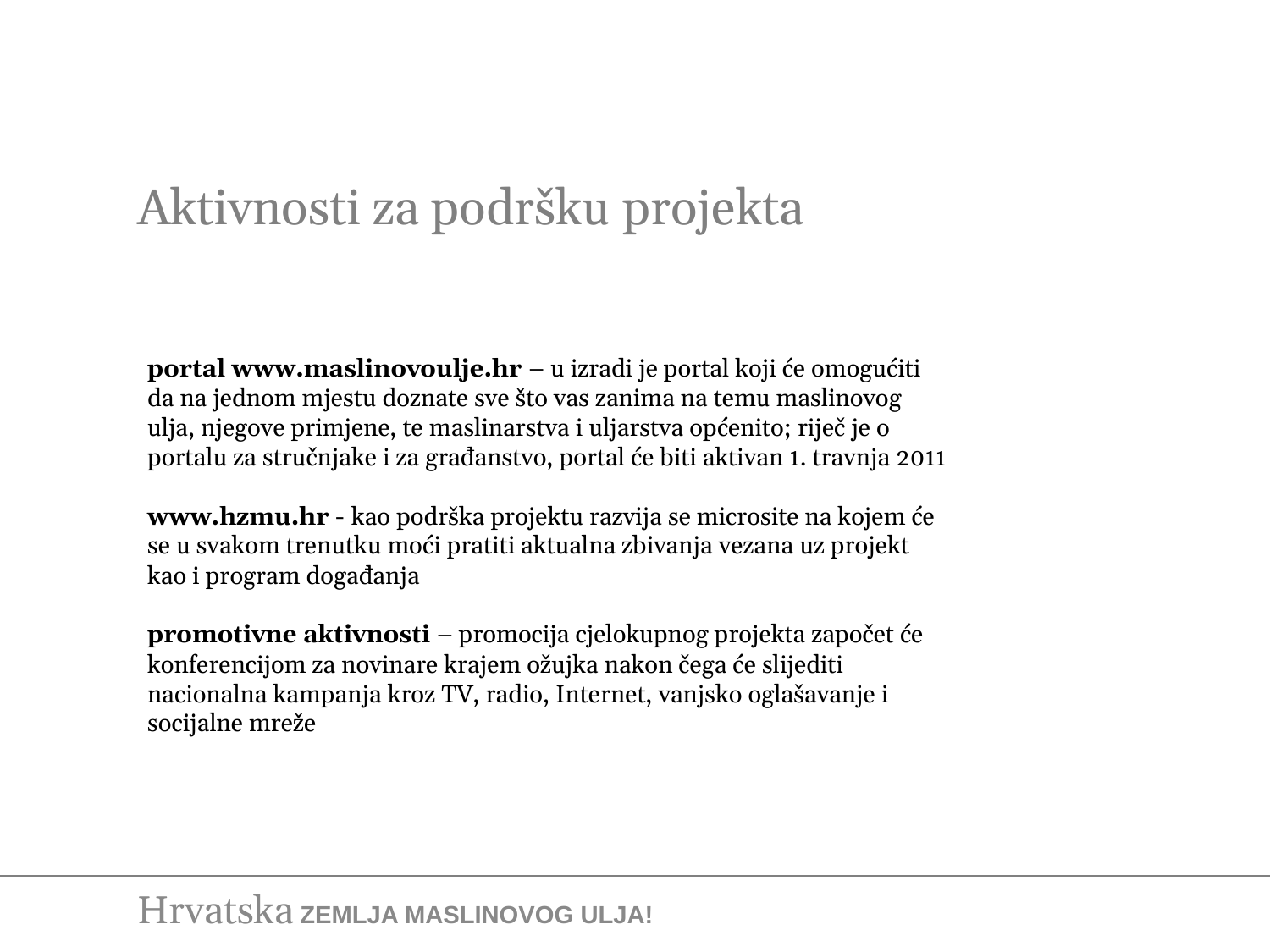

Aktivnosti za podršku projekta
portal www.maslinovoulje.hr – u izradi je portal koji će omogućiti da na jednom mjestu doznate sve što vas zanima na temu maslinovog ulja, njegove primjene, te maslinarstva i uljarstva općenito; riječ je o portalu za stručnjake i za građanstvo, portal će biti aktivan 1. travnja 2011
www.hzmu.hr - kao podrška projektu razvija se microsite na kojem će se u svakom trenutku moći pratiti aktualna zbivanja vezana uz projekt kao i program događanja
promotivne aktivnosti – promocija cjelokupnog projekta započet će konferencijom za novinare krajem ožujka nakon čega će slijediti nacionalna kampanja kroz TV, radio, Internet, vanjsko oglašavanje i socijalne mreže
Hrvatska ZEMLJA MASLINOVOG ULJA!